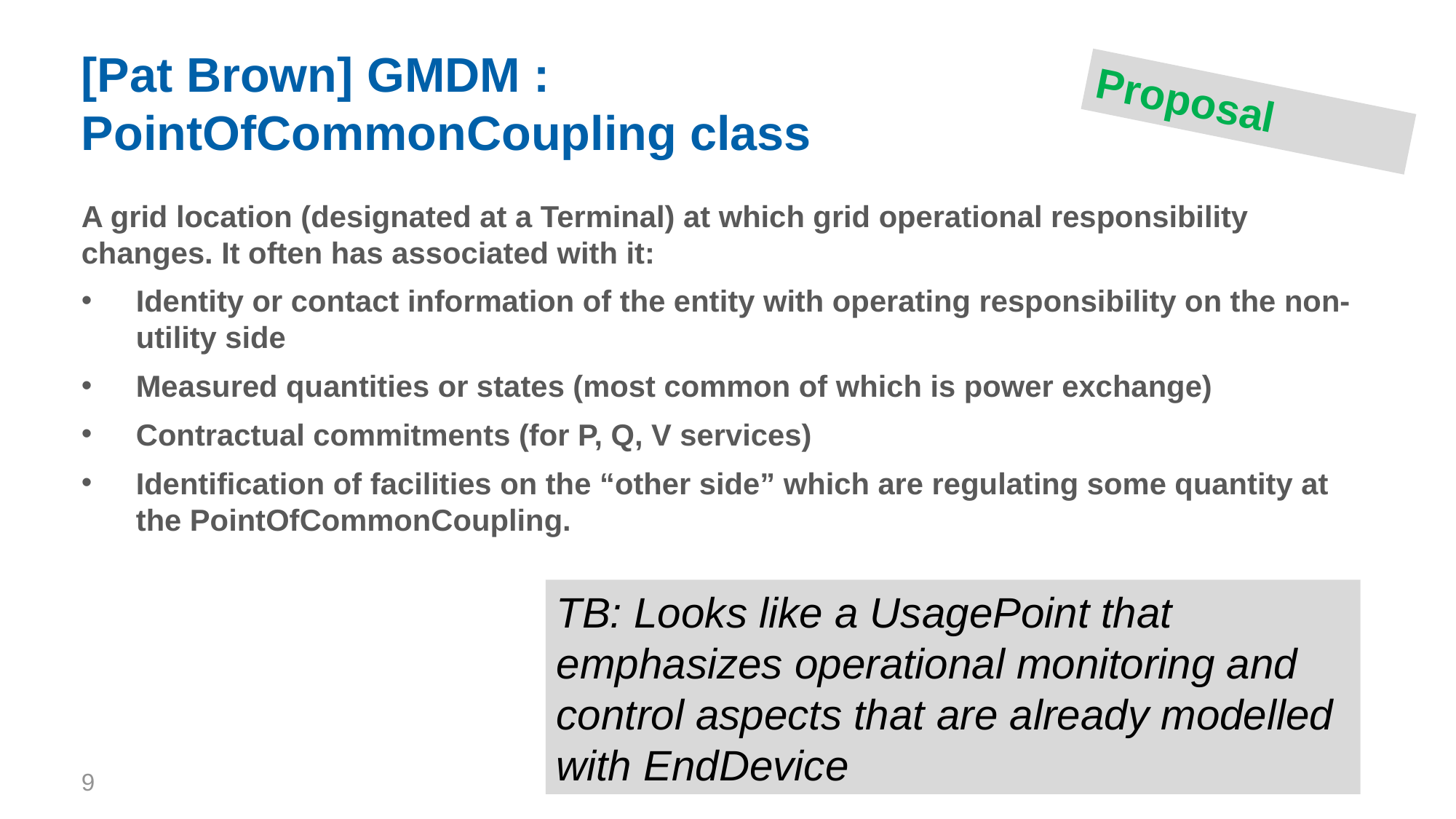

# [Pat Brown] GMDM : PointOfCommonCoupling class
Proposal
A grid location (designated at a Terminal) at which grid operational responsibility changes. It often has associated with it:
Identity or contact information of the entity with operating responsibility on the non-utility side
Measured quantities or states (most common of which is power exchange)
Contractual commitments (for P, Q, V services)
Identification of facilities on the “other side” which are regulating some quantity at the PointOfCommonCoupling.

TB: Looks like a UsagePoint that emphasizes operational monitoring and control aspects that are already modelled with EndDevice
9